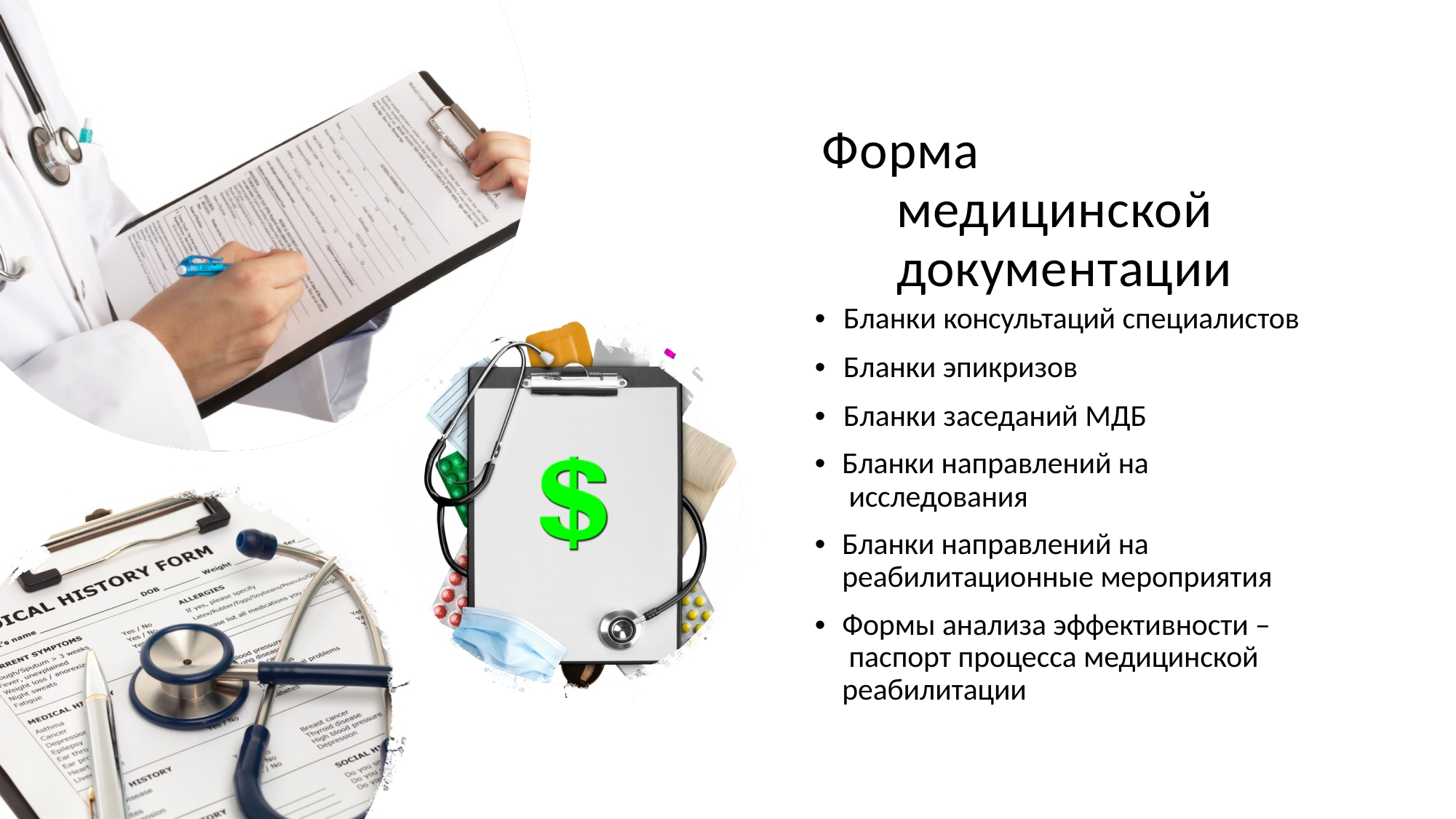

# Форма медицинской  документации
•	Бланки консультаций специалистов
•	Бланки эпикризов
•	Бланки заседаний МДБ
•	Бланки направлений на  исследования
•	Бланки направлений на  реабилитационные мероприятия
•	Формы анализа эффективности –  паспорт процесса медицинской  реабилитации